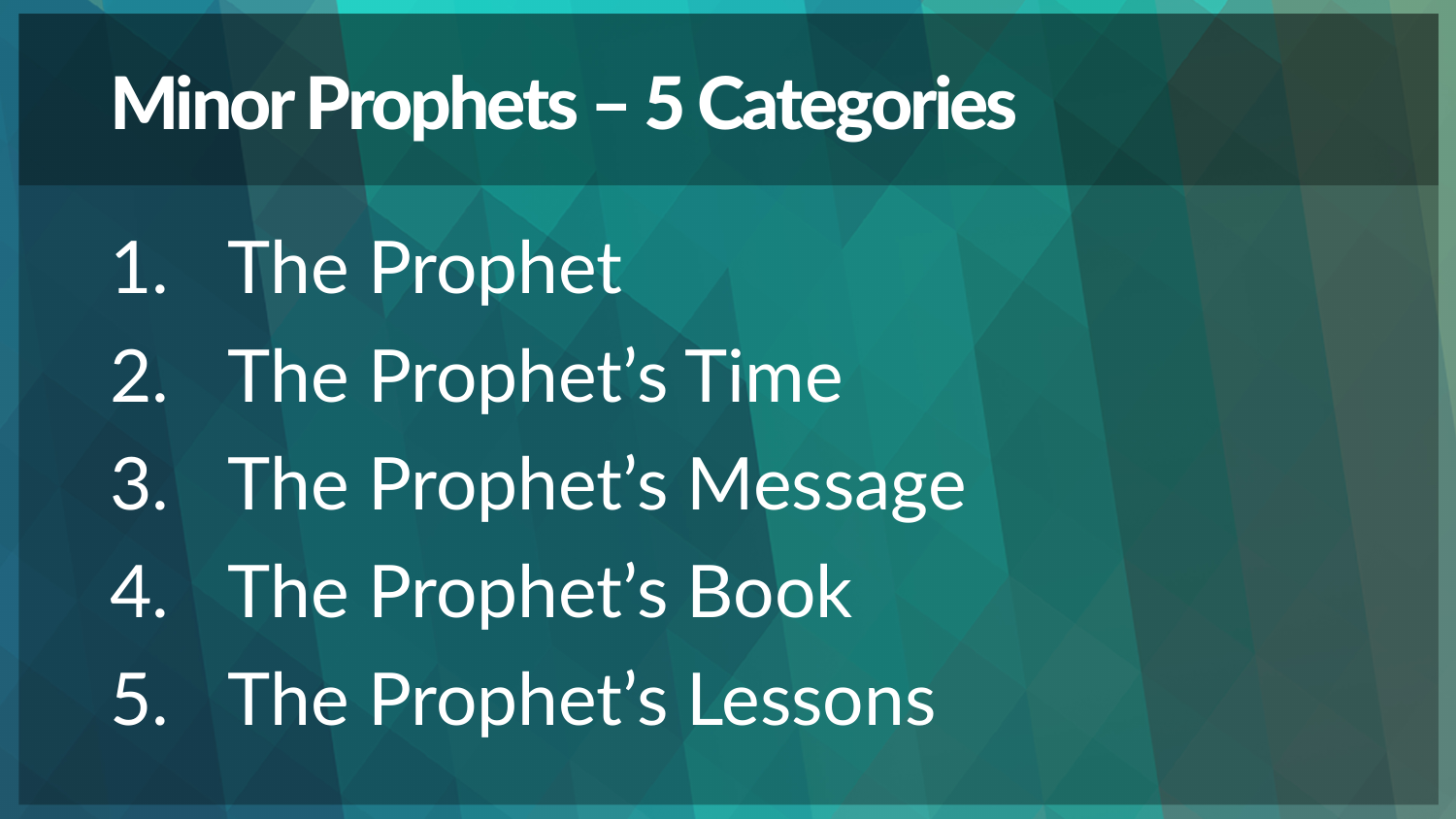

# Minor Prophets – 5 Categories
The Prophet
The Prophet’s Time
The Prophet’s Message
The Prophet’s Book
The Prophet’s Lessons